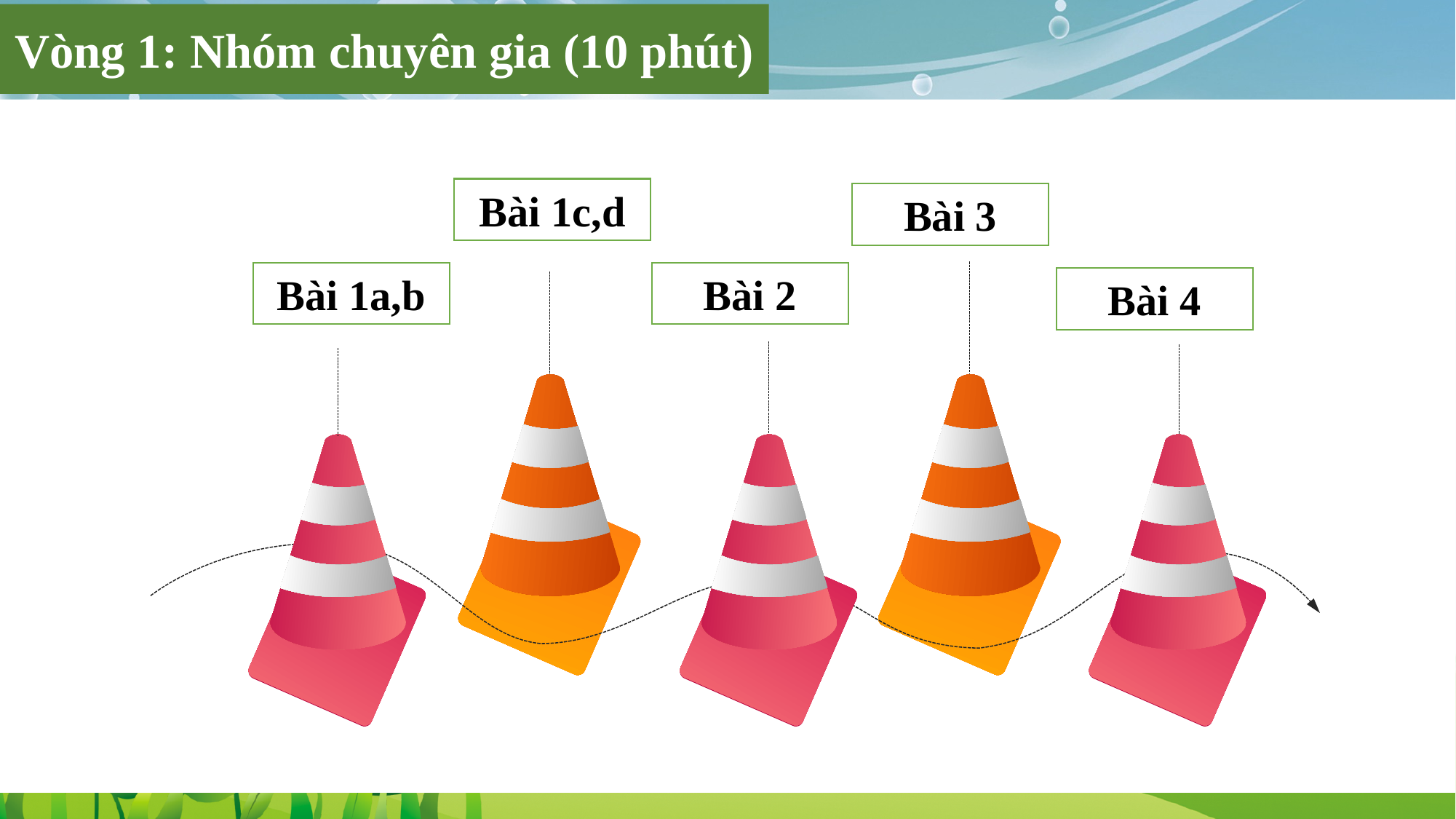

Vòng 1: Nhóm chuyên gia (10 phút)
Bài 1c,d
Bài 3
Bài 1a,b
Bài 2
Bài 4